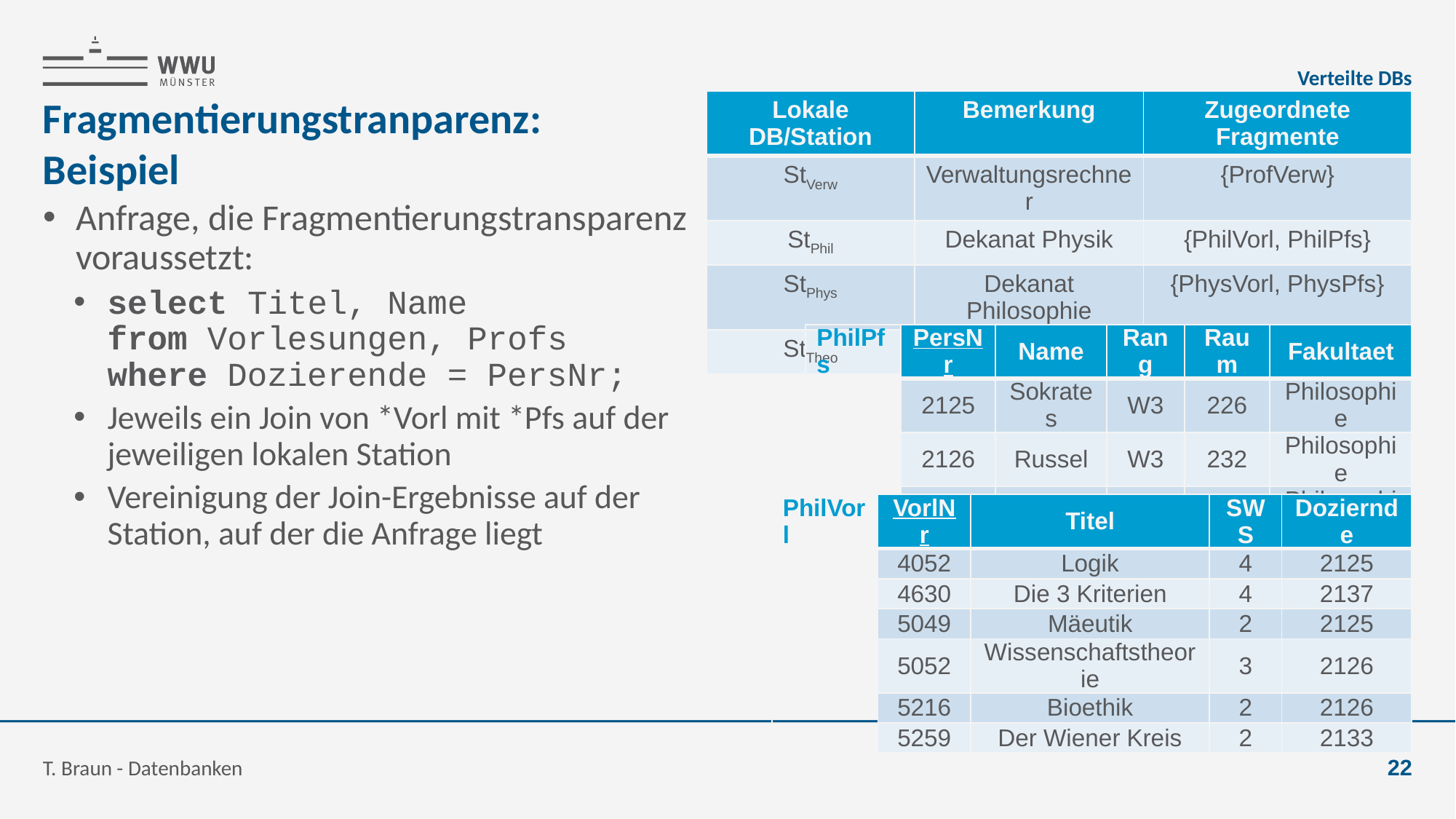

Verteilte DBs
| Lokale DB/Station | Bemerkung | Zugeordnete Fragmente |
| --- | --- | --- |
| StVerw | Verwaltungsrechner | {ProfVerw} |
| StPhil | Dekanat Physik | {PhilVorl, PhilPfs} |
| StPhys | Dekanat Philosophie | {PhysVorl, PhysPfs} |
| StTheo | Dekanat Theologie | {TheoVorl, TheoPfs} |
# Fragmentierungstranparenz: Beispiel
Anfrage, die Fragmentierungstransparenz voraussetzt:
select Titel, Name
from Vorlesungen, Profs
where Dozierende = PersNr;
Jeweils ein Join von *Vorl mit *Pfs auf der jeweiligen lokalen Station
Vereinigung der Join-Ergebnisse auf der Station, auf der die Anfrage liegt
| PhilPfs | PersNr | Name | Rang | Raum | Fakultaet |
| --- | --- | --- | --- | --- | --- |
|  | 2125 | Sokrates | W3 | 226 | Philosophie |
|  | 2126 | Russel | W3 | 232 | Philosophie |
|  | 2133 | Popper | W2 | 52 | Philosophie |
|  | 2137 | Kant | W3 | 7 | Philosophie |
| PhilVorl | VorlNr | Titel | SWS | Doziernde |
| --- | --- | --- | --- | --- |
|  | 4052 | Logik | 4 | 2125 |
|  | 4630 | Die 3 Kriterien | 4 | 2137 |
|  | 5049 | Mäeutik | 2 | 2125 |
|  | 5052 | Wissenschaftstheorie | 3 | 2126 |
|  | 5216 | Bioethik | 2 | 2126 |
|  | 5259 | Der Wiener Kreis | 2 | 2133 |
T. Braun - Datenbanken
22